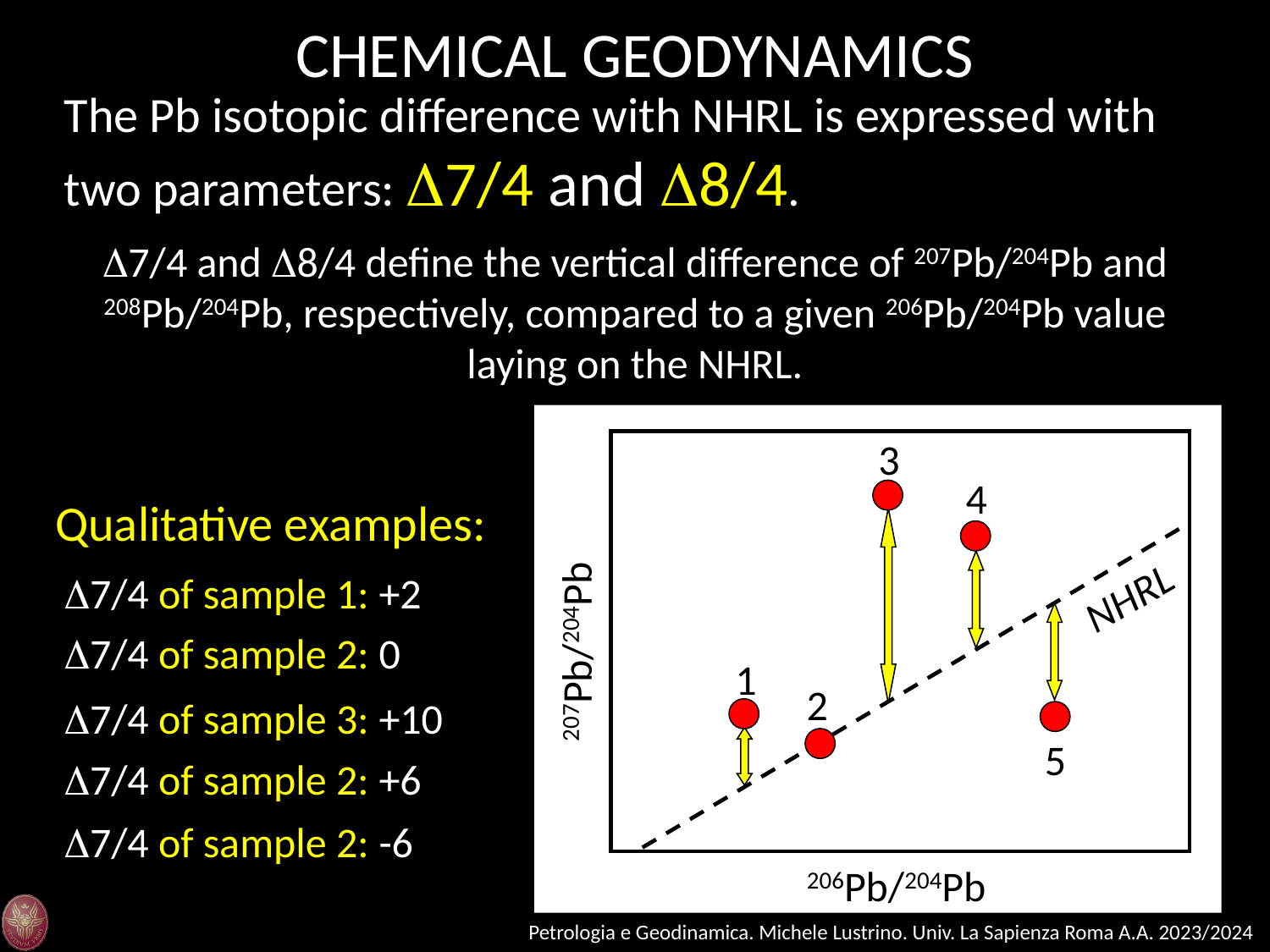

CHEMICAL GEODYNAMICS
The Pb isotopic difference with NHRL is expressed with two parameters: Δ7/4 and Δ8/4.
Δ7/4 and Δ8/4 define the vertical difference of 207Pb/204Pb and 208Pb/204Pb, respectively, compared to a given 206Pb/204Pb value laying on the NHRL.

NHRL
207Pb/204Pb
206Pb/204Pb
3
4

Qualitative examples:

Δ7/4 of sample 1: +2

Δ7/4 of sample 2: 0
1
2
Δ7/4 of sample 3: +10

5

Δ7/4 of sample 2: +6
Δ7/4 of sample 2: -6